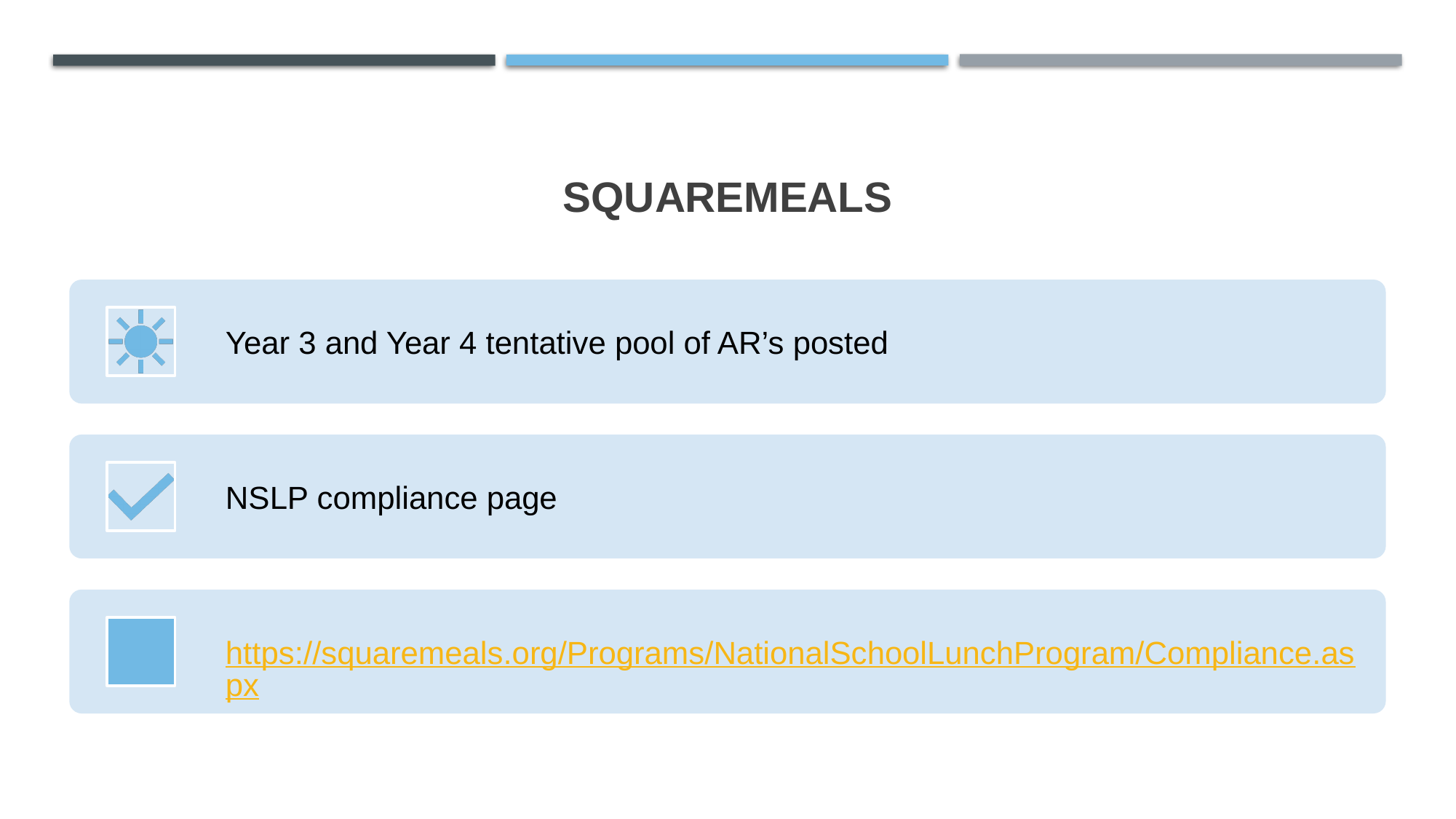

# Squaremeals
Year 3 and Year 4 tentative pool of AR’s posted
NSLP compliance page
https://squaremeals.org/Programs/NationalSchoolLunchProgram/Compliance.aspx